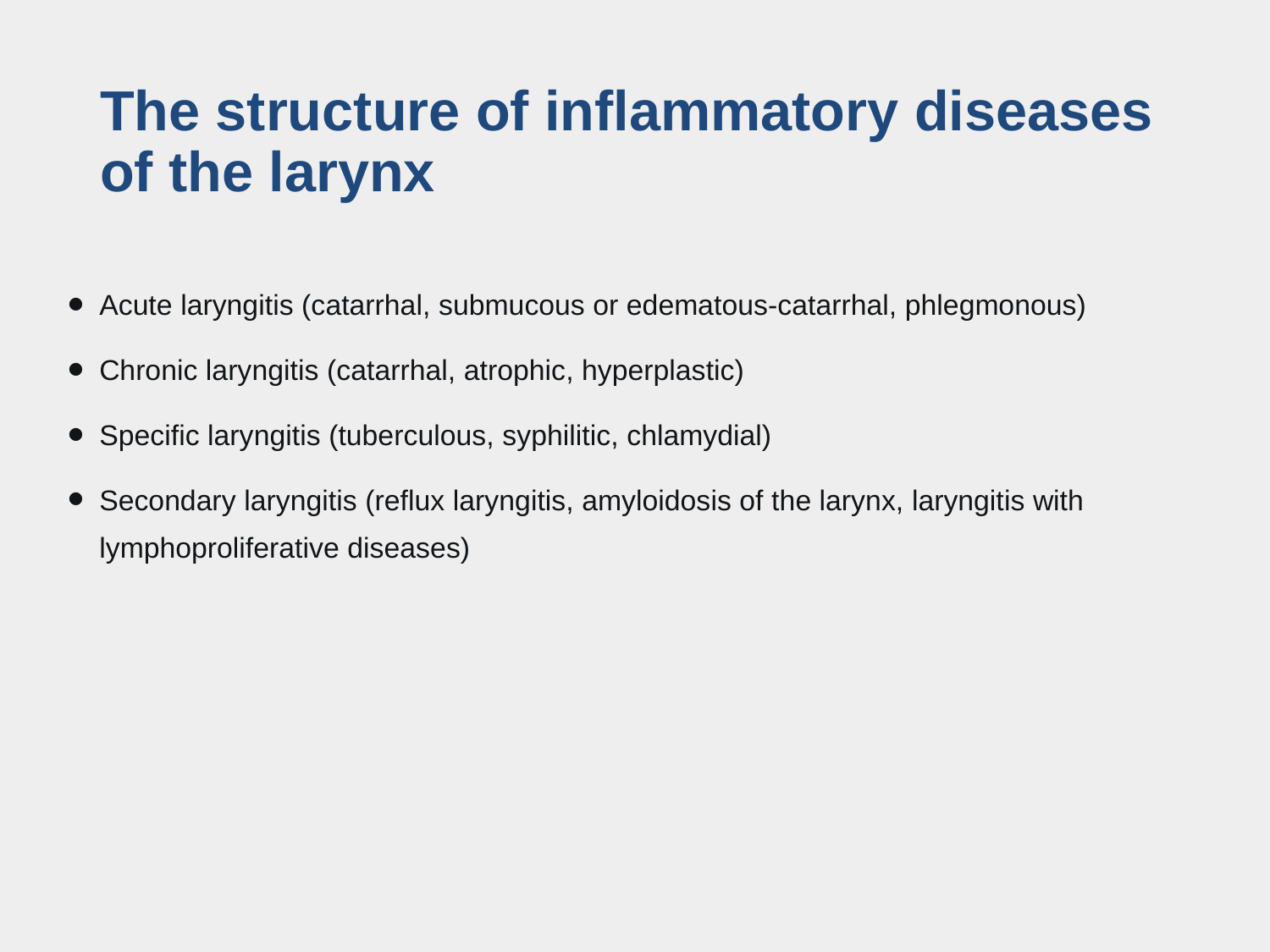

# The structure of inflammatory diseases of the larynx
Acute laryngitis (catarrhal, submucous or edematous-catarrhal, phlegmonous)
Chronic laryngitis (catarrhal, atrophic, hyperplastic)
Specific laryngitis (tuberculous, syphilitic, chlamydial)
Secondary laryngitis (reflux laryngitis, amyloidosis of the larynx, laryngitis with lymphoproliferative diseases)